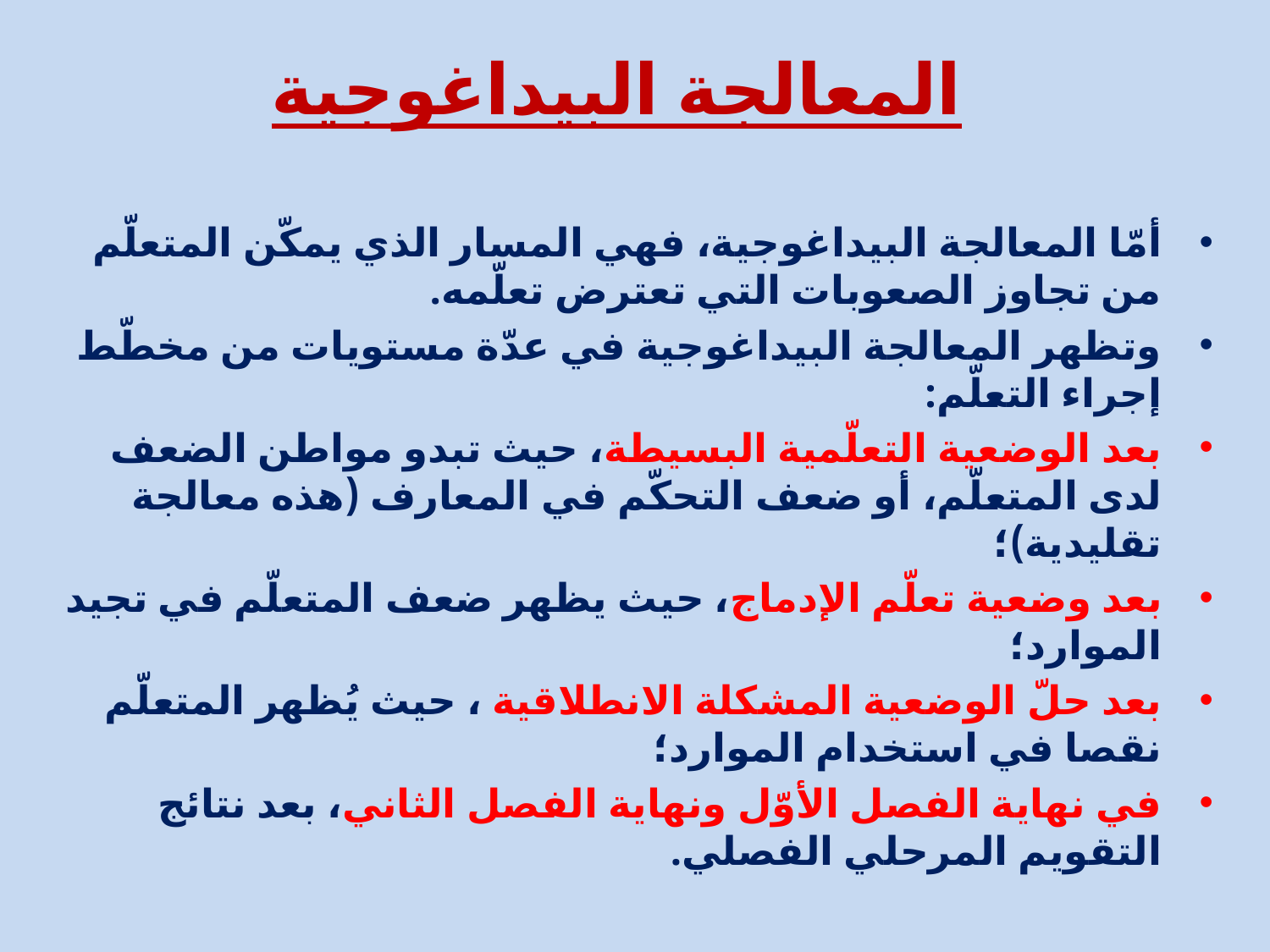

# المعالجة البيداغوجية

أمّا المعالجة البيداغوجية، فهي المسار الذي يمكّن المتعلّم من تجاوز الصعوبات التي تعترض تعلّمه.
وتظهر المعالجة البيداغوجية في عدّة مستويات من مخطّط إجراء التعلّم:
بعد الوضعية التعلّمية البسيطة، حيث تبدو مواطن الضعف لدى المتعلّم، أو ضعف التحكّم في المعارف (هذه معالجة تقليدية)؛
بعد وضعية تعلّم الإدماج، حيث يظهر ضعف المتعلّم في تجيد الموارد؛
بعد حلّ الوضعية المشكلة الانطلاقية ، حيث يُظهر المتعلّم نقصا في استخدام الموارد؛
في نهاية الفصل الأوّل ونهاية الفصل الثاني، بعد نتائج التقويم المرحلي الفصلي.